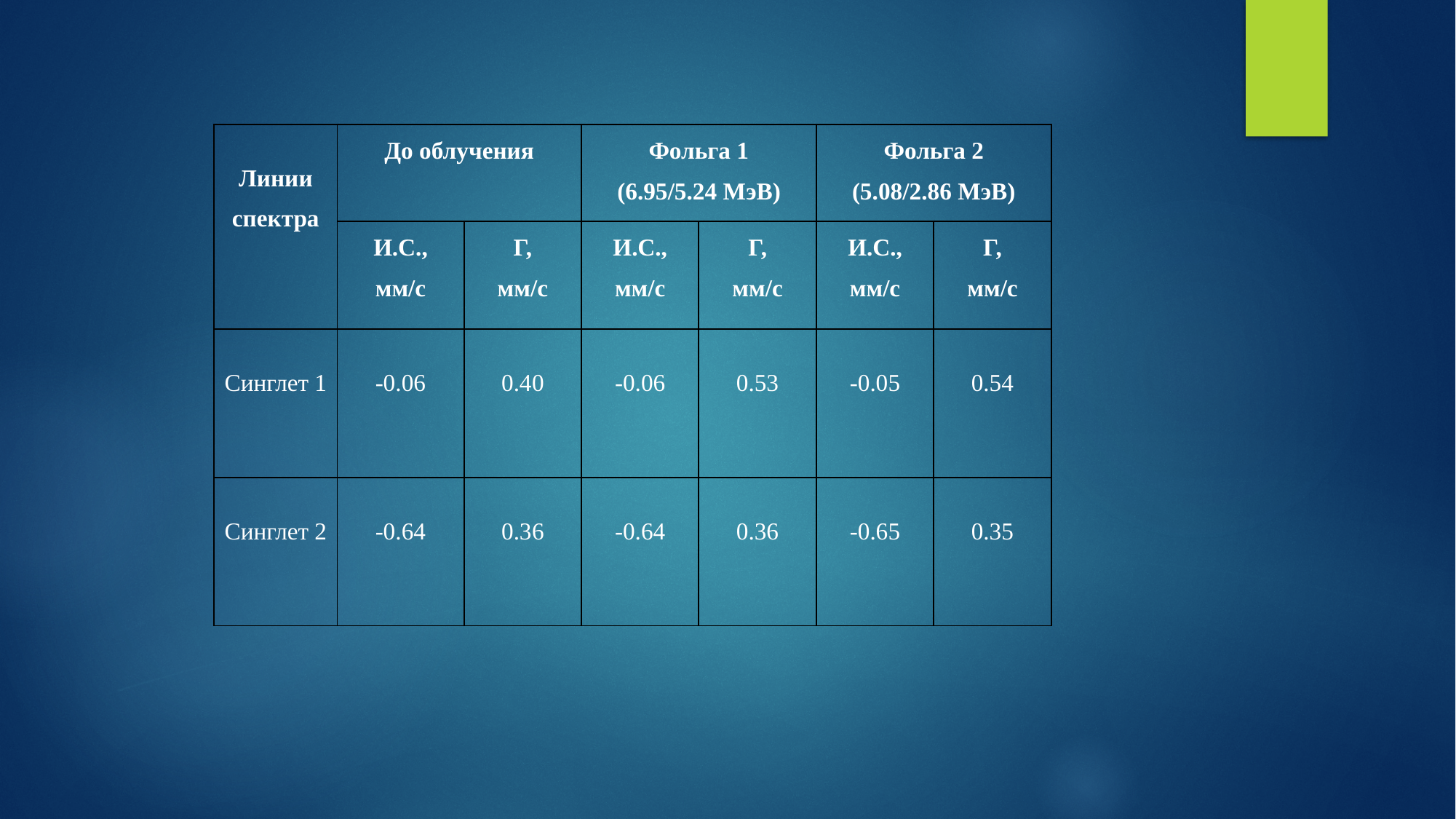

| Линии спектра | До облучения |  | Фольга 1 (6.95/5.24 МэВ) |  | Фольга 2 (5.08/2.86 МэВ) |  |
| --- | --- | --- | --- | --- | --- | --- |
|  | И.С., мм/с | Г, мм/с | И.С., мм/с | Г, мм/с | И.С., мм/с | Г, мм/с |
| Синглет 1 | -0.06 | 0.40 | -0.06 | 0.53 | -0.05 | 0.54 |
| Синглет 2 | -0.64 | 0.36 | -0.64 | 0.36 | -0.65 | 0.35 |